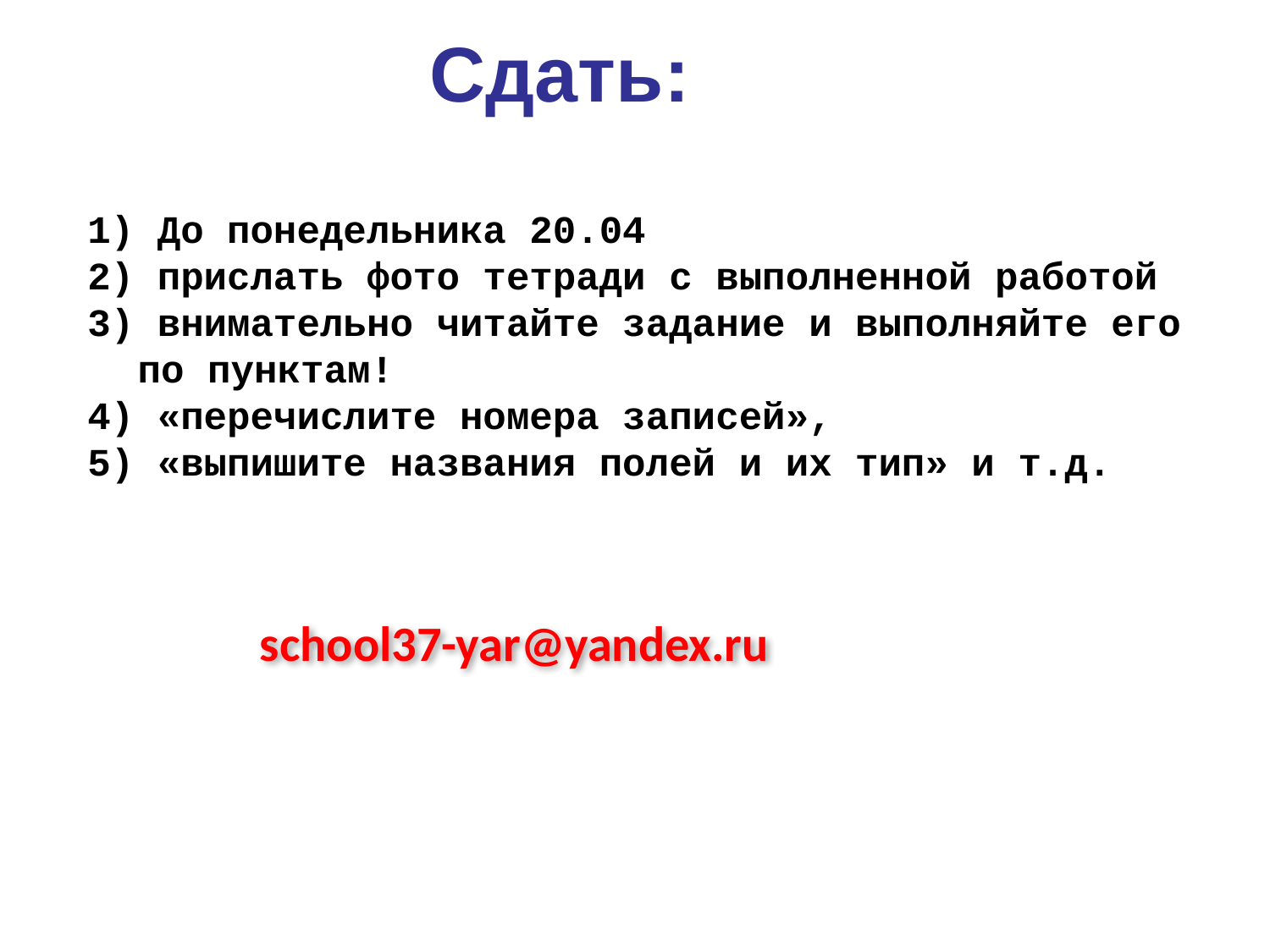

# Сдать:
1) До понедельника 20.04
2) прислать фото тетради с выполненной работой
3) внимательно читайте задание и выполняйте его по пунктам!
4) «перечислите номера записей»,
5) «выпишите названия полей и их тип» и т.д.
  school37-yar@yandex.ru